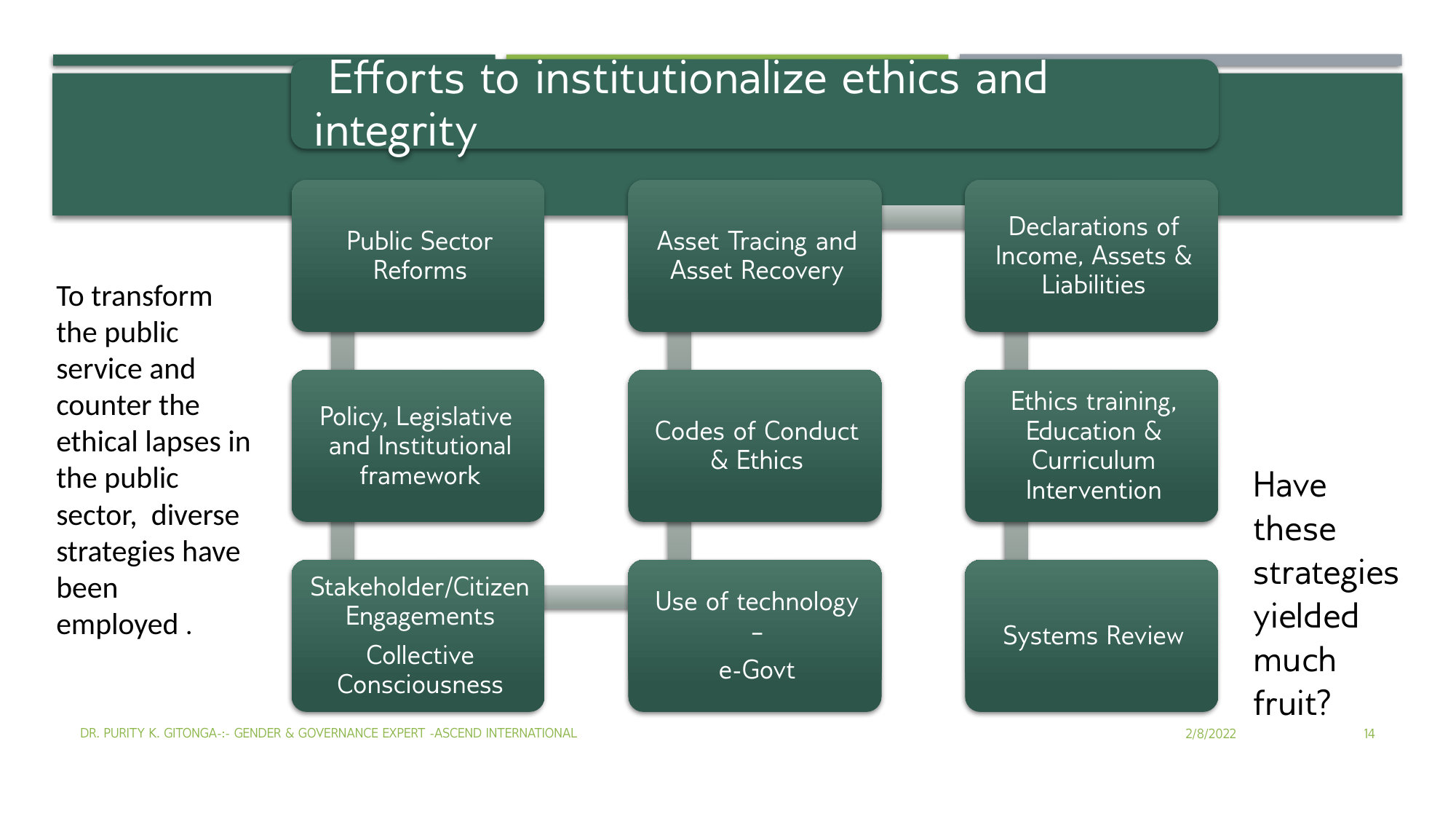

Efforts to institutionalize ethics and integrity
Public Sector Reforms
Policy, Legislative  and Institutional framework
Stakeholder/Citizen  Engagements
Collective Consciousness
Use of technology –
e-Govt
Codes of Conduct & Ethics
Asset Tracing and Asset Recovery
Declarations of Income, Assets & Liabilities
Ethics training, Education & Curriculum Intervention
Systems Review
To transform the public service and  counter the ethical lapses in the public sector,  diverse strategies have been employed .
Have these strategies yielded much fruit?
Dr. Purity K. Gitonga-:- Gender & Governance Expert -Ascend International
2/8/2022
14